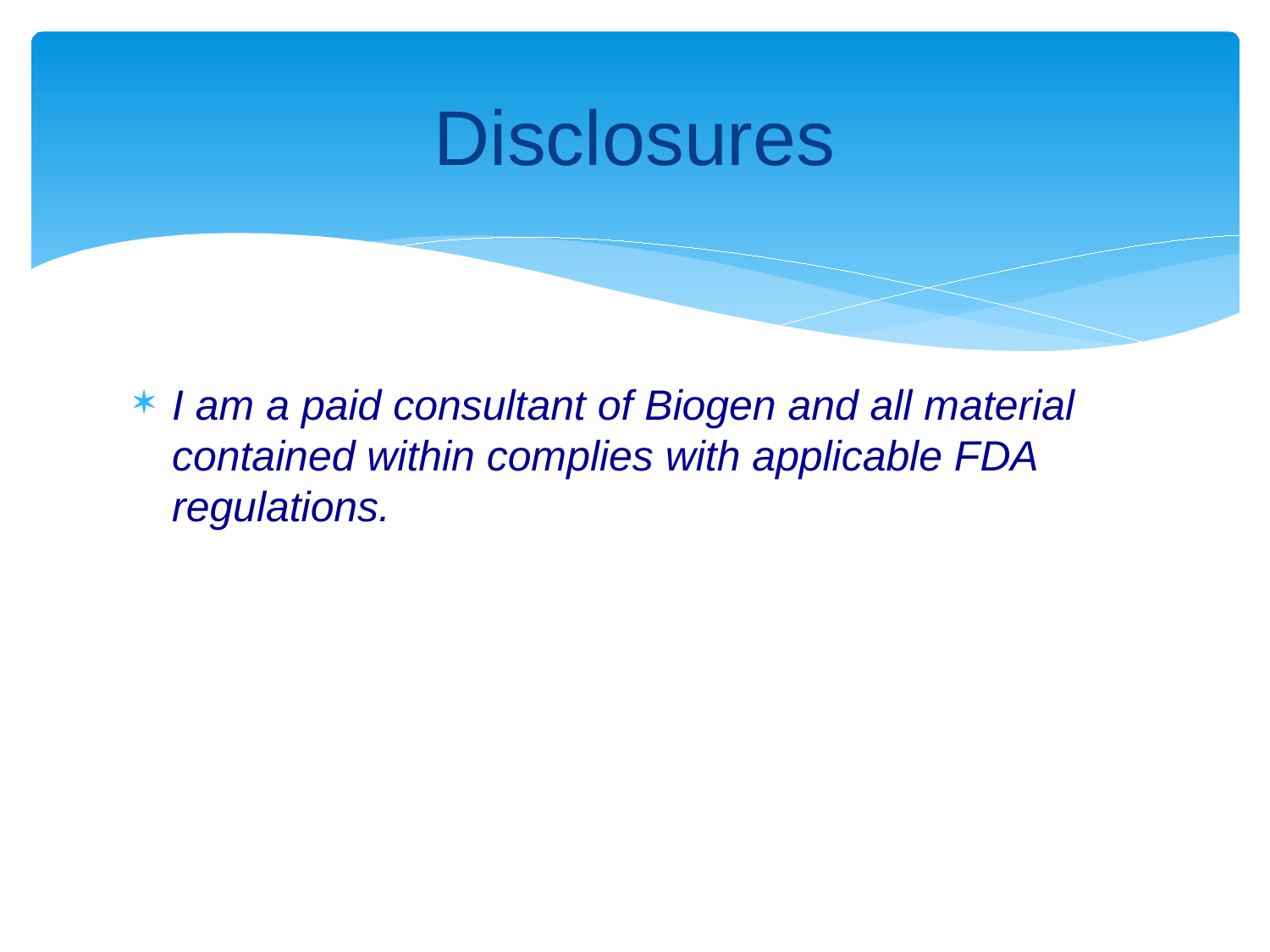

# Disclosures
I am a paid consultant of Biogen and all material contained within complies with applicable FDA regulations.